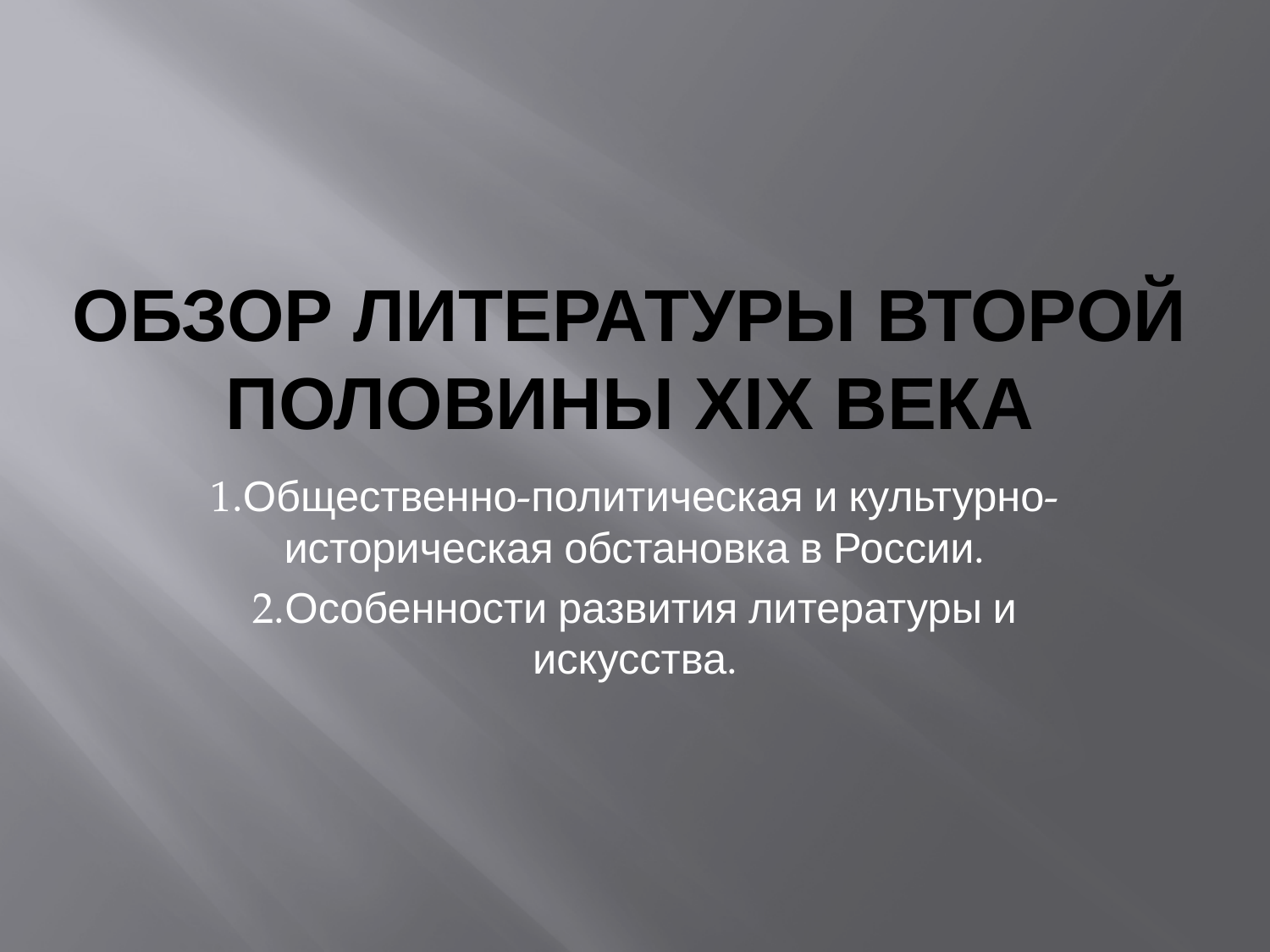

# Обзор литературы второй половины ХIХ века
1.Общественно-политическая и культурно-историческая обстановка в России.
2.Особенности развития литературы и искусства.